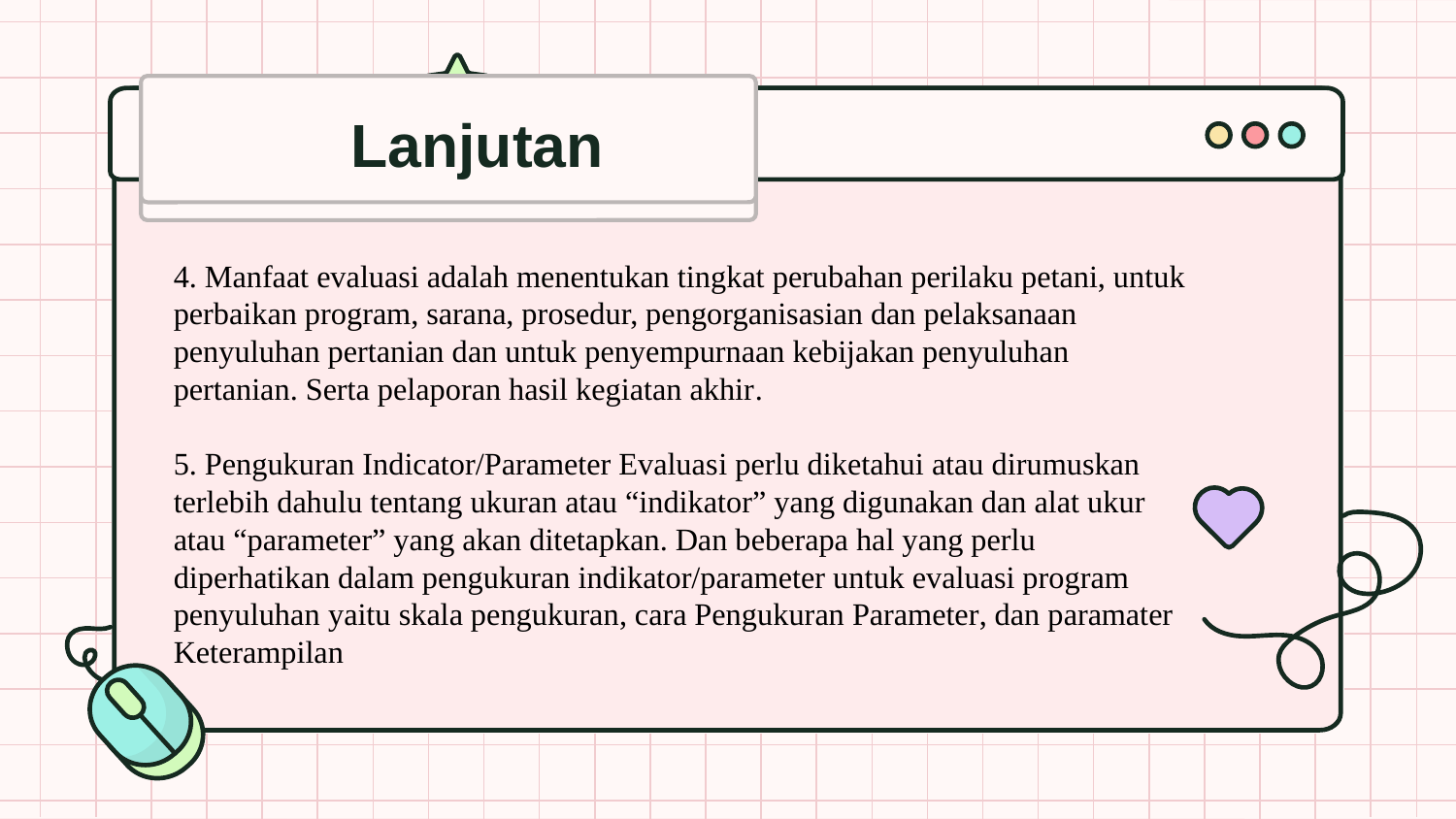

# Lanjutan
4. Manfaat evaluasi adalah menentukan tingkat perubahan perilaku petani, untuk perbaikan program, sarana, prosedur, pengorganisasian dan pelaksanaan penyuluhan pertanian dan untuk penyempurnaan kebijakan penyuluhan pertanian. Serta pelaporan hasil kegiatan akhir.

5. Pengukuran Indicator/Parameter Evaluasi perlu diketahui atau dirumuskan terlebih dahulu tentang ukuran atau “indikator” yang digunakan dan alat ukur atau “parameter” yang akan ditetapkan. Dan beberapa hal yang perlu diperhatikan dalam pengukuran indikator/parameter untuk evaluasi program penyuluhan yaitu skala pengukuran, cara Pengukuran Parameter, dan paramater Keterampilan